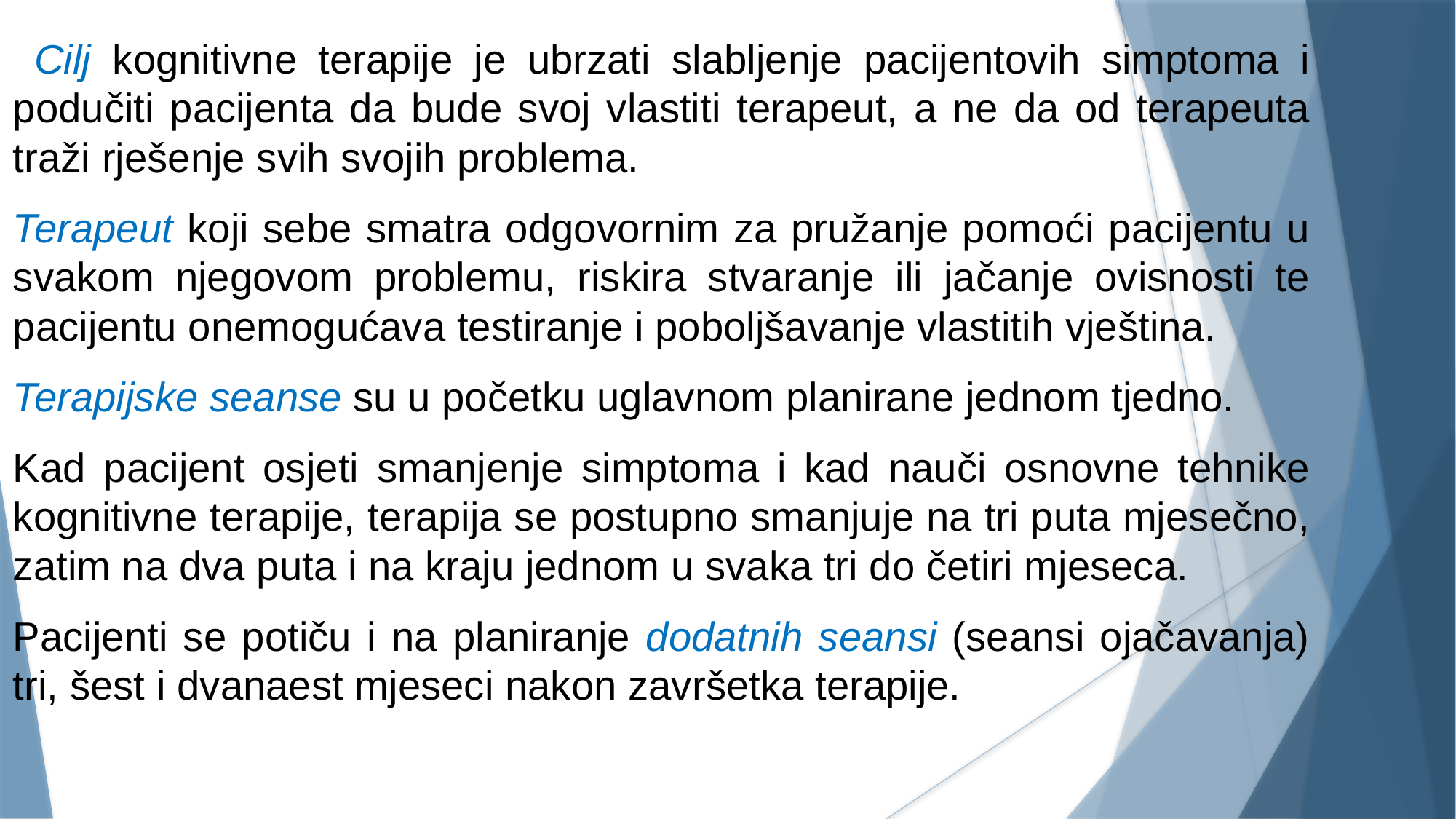

Cilj kognitivne terapije je ubrzati slabljenje pacijentovih simptoma i podučiti pacijenta da bude svoj vlastiti terapeut, a ne da od terapeuta traži rješenje svih svojih problema.
Terapeut koji sebe smatra odgovornim za pružanje pomoći pacijentu u svakom njegovom problemu, riskira stvaranje ili jačanje ovisnosti te pacijentu onemogućava testiranje i poboljšavanje vlastitih vještina.
Terapijske seanse su u početku uglavnom planirane jednom tjedno.
Kad pacijent osjeti smanjenje simptoma i kad nauči osnovne tehnike kognitivne terapije, terapija se postupno smanjuje na tri puta mjesečno, zatim na dva puta i na kraju jednom u svaka tri do četiri mjeseca.
Pacijenti se potiču i na planiranje dodatnih seansi (seansi ojačavanja) tri, šest i dvanaest mjeseci nakon završetka terapije.